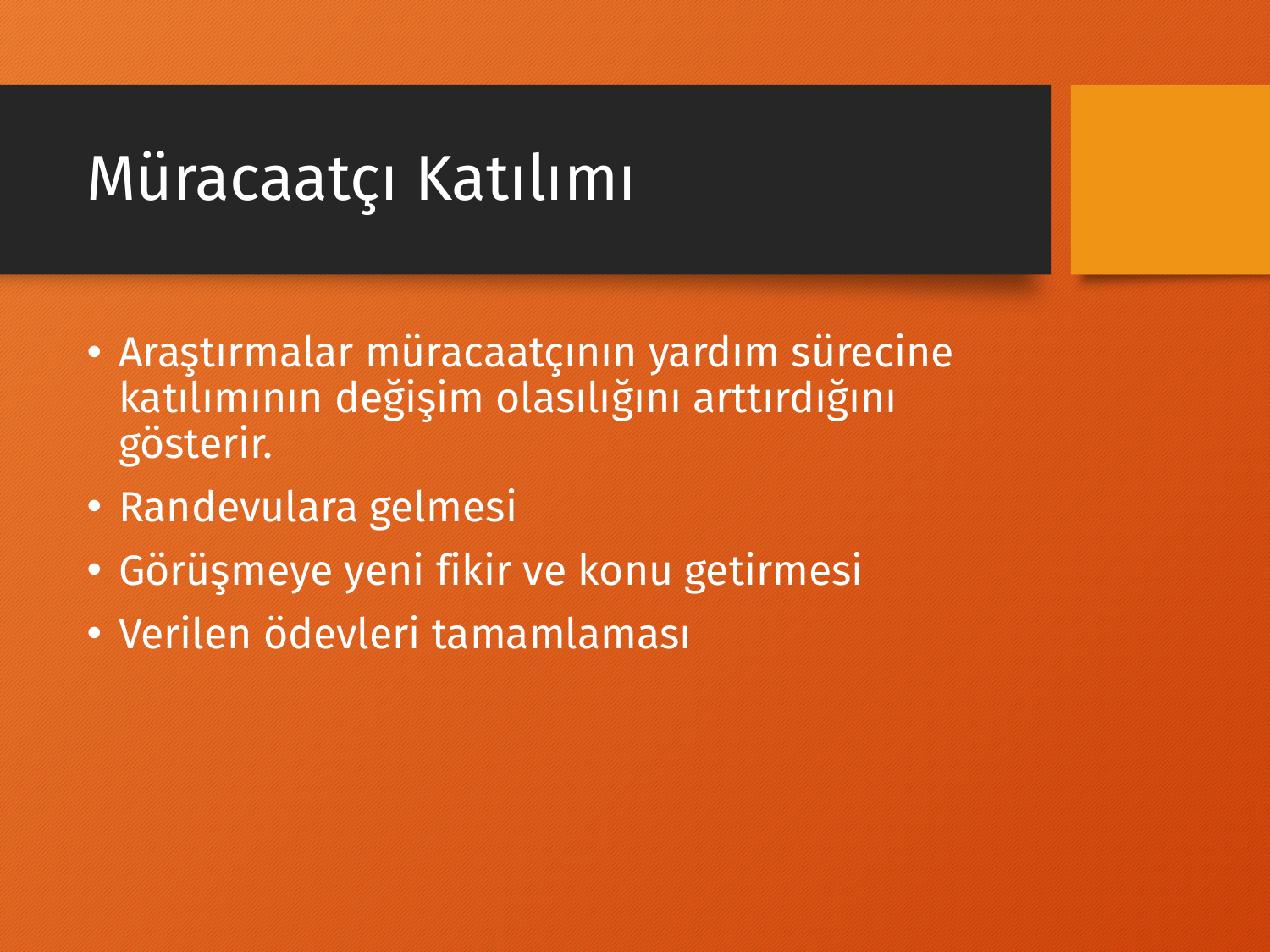

# Müracaatçı Katılımı
Araştırmalar müracaatçının yardım sürecine katılımının değişim olasılığını arttırdığını gösterir.
Randevulara gelmesi
Görüşmeye yeni fikir ve konu getirmesi
Verilen ödevleri tamamlaması